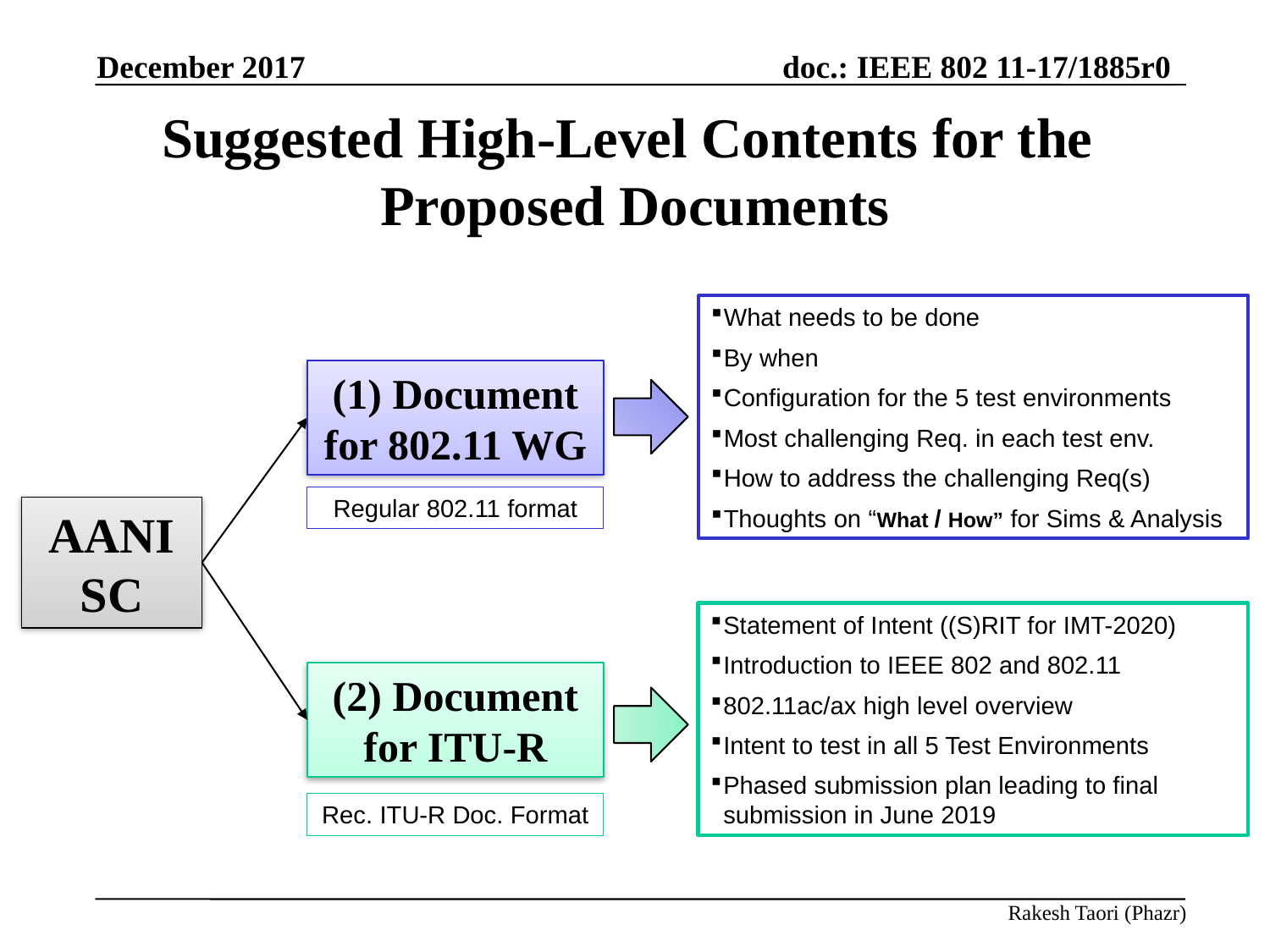

December 2017
# Suggested High-Level Contents for the Proposed Documents
What needs to be done
By when
Configuration for the 5 test environments
Most challenging Req. in each test env.
How to address the challenging Req(s)
Thoughts on “What / How” for Sims & Analysis
(1) Document for 802.11 WG

Regular 802.11 format
AANI SC
Statement of Intent ((S)RIT for IMT-2020)
Introduction to IEEE 802 and 802.11
802.11ac/ax high level overview
Intent to test in all 5 Test Environments
Phased submission plan leading to final submission in June 2019
(2) Document for ITU-R

Rec. ITU-R Doc. Format
Rakesh Taori (Phazr)